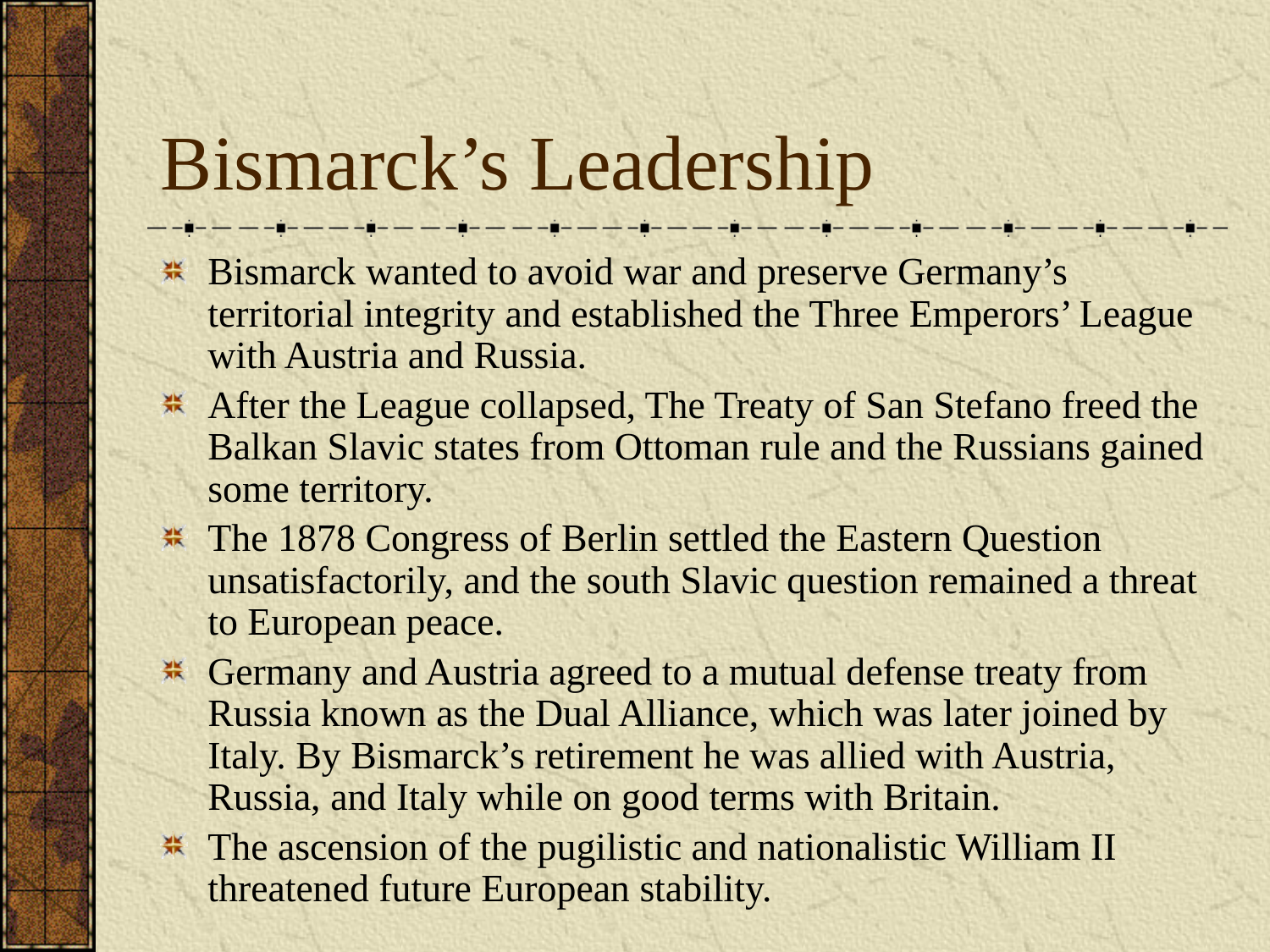

# Bismarck’s Leadership
Bismarck wanted to avoid war and preserve Germany’s territorial integrity and established the Three Emperors’ League with Austria and Russia.
After the League collapsed, The Treaty of San Stefano freed the Balkan Slavic states from Ottoman rule and the Russians gained some territory.
The 1878 Congress of Berlin settled the Eastern Question unsatisfactorily, and the south Slavic question remained a threat to European peace.
Germany and Austria agreed to a mutual defense treaty from Russia known as the Dual Alliance, which was later joined by Italy. By Bismarck’s retirement he was allied with Austria, Russia, and Italy while on good terms with Britain.
The ascension of the pugilistic and nationalistic William II threatened future European stability.